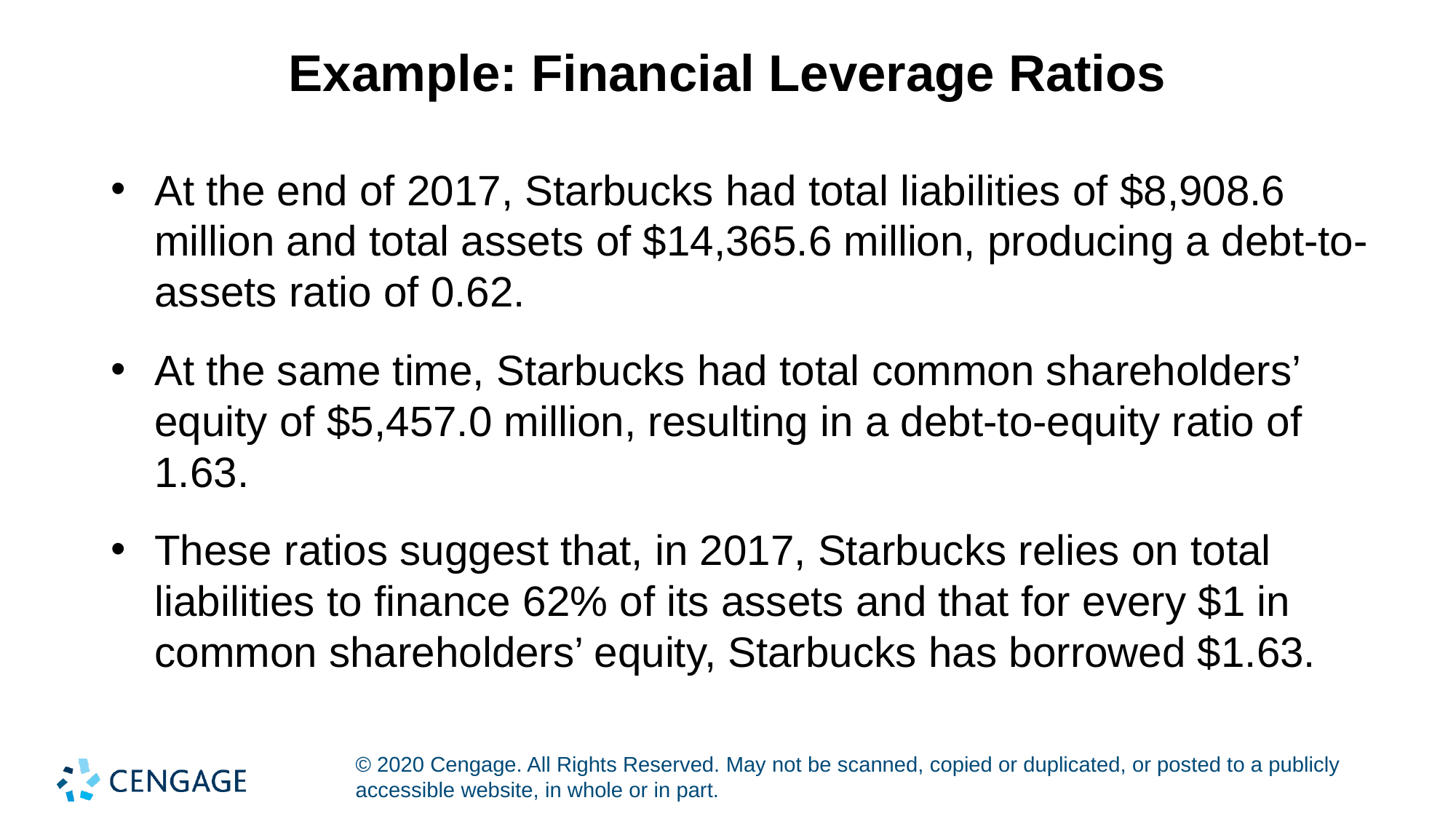

# Example: Financial Leverage Ratios
At the end of 2017, Starbucks had total liabilities of $8,908.6 million and total assets of $14,365.6 million, producing a debt-to-assets ratio of 0.62.
At the same time, Starbucks had total common shareholders’ equity of $5,457.0 million, resulting in a debt-to-equity ratio of 1.63.
These ratios suggest that, in 2017, Starbucks relies on total liabilities to finance 62% of its assets and that for every $1 in common shareholders’ equity, Starbucks has borrowed $1.63.